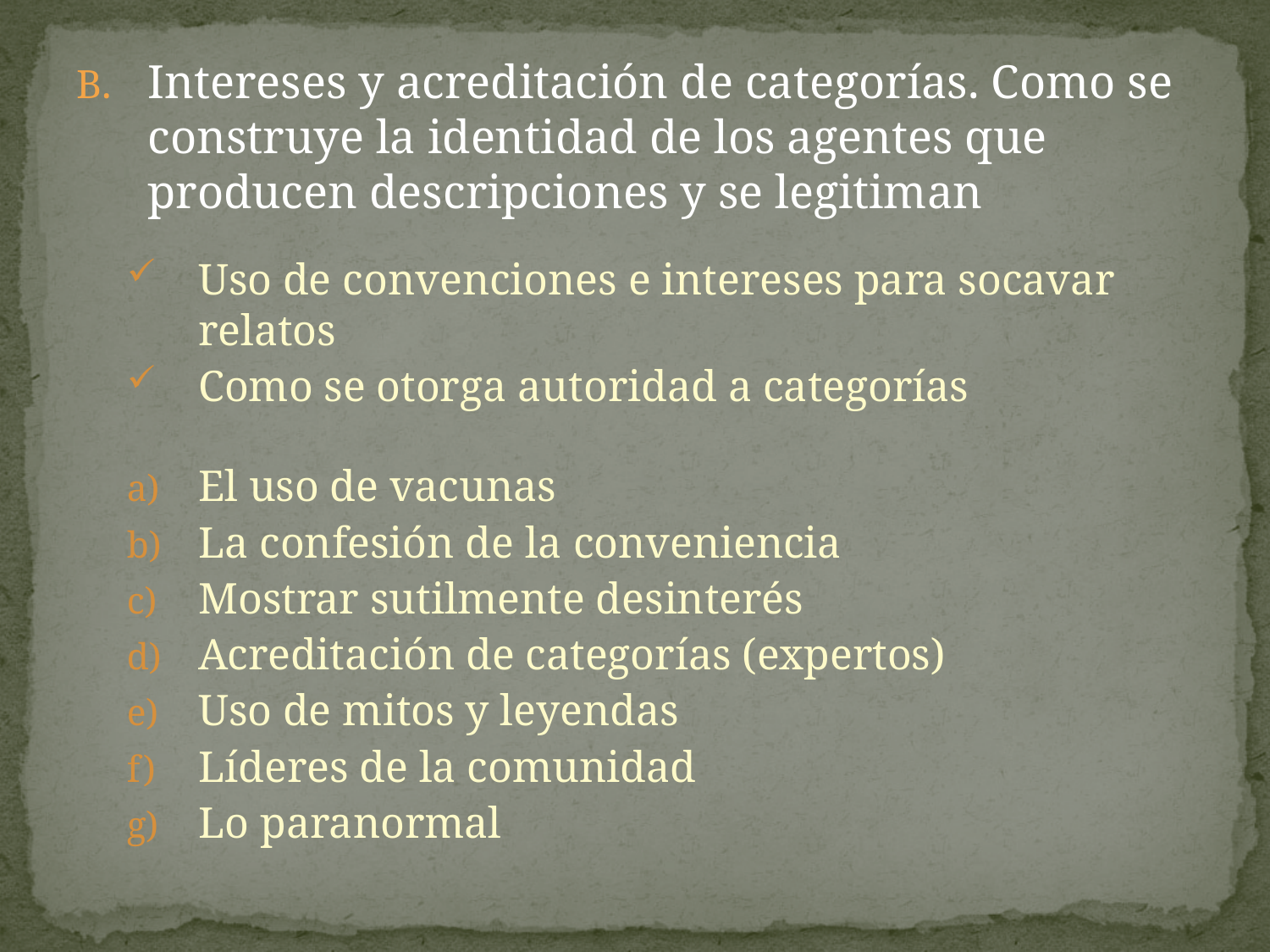

Intereses y acreditación de categorías. Como se construye la identidad de los agentes que producen descripciones y se legitiman

Uso de convenciones e intereses para socavar relatos
Como se otorga autoridad a categorías

El uso de vacunas
La confesión de la conveniencia
Mostrar sutilmente desinterés
Acreditación de categorías (expertos)
Uso de mitos y leyendas
Líderes de la comunidad
Lo paranormal